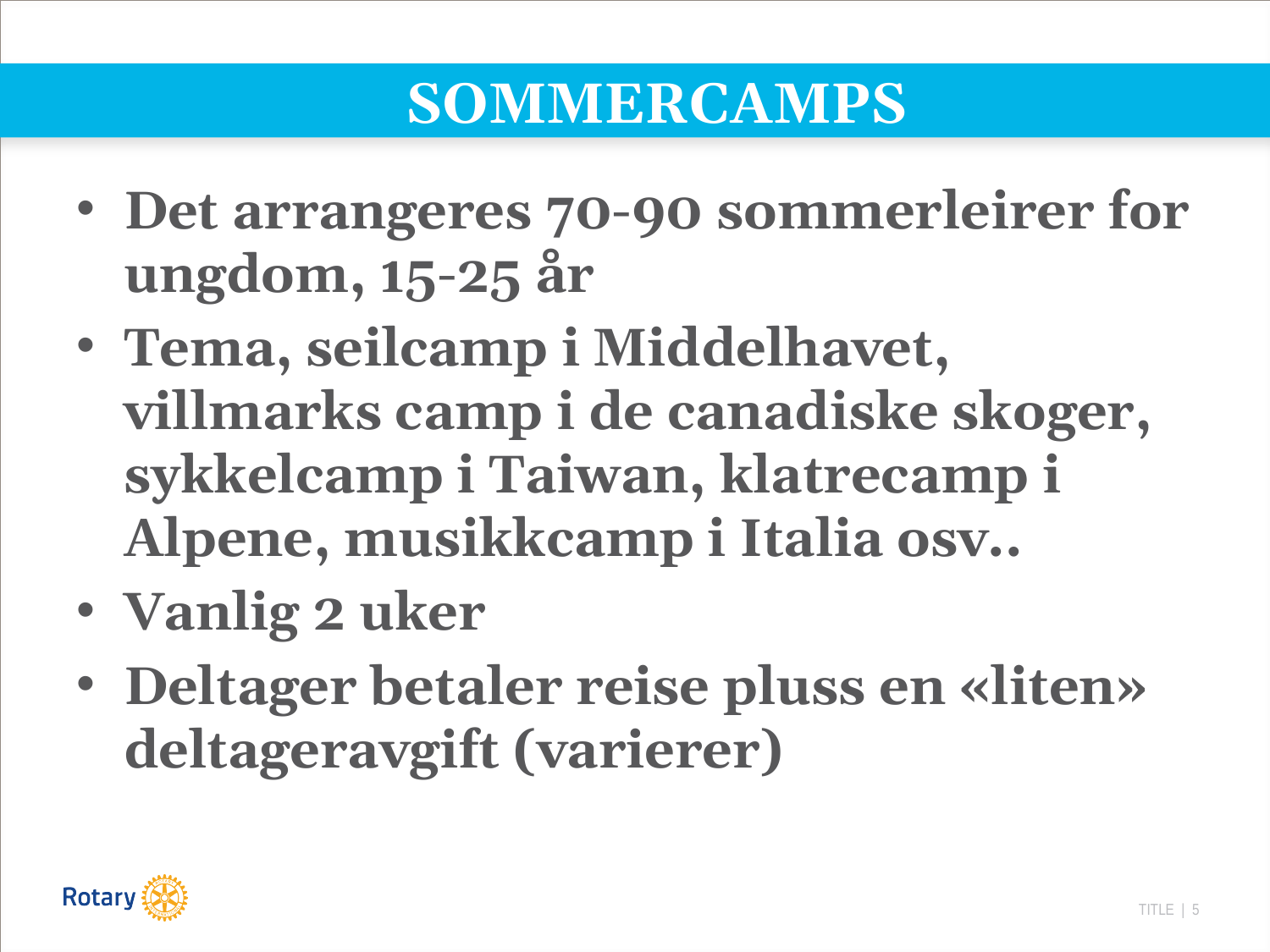

# SOMMERCAMPS
Det arrangeres 70-90 sommerleirer for ungdom, 15-25 år
Tema, seilcamp i Middelhavet, villmarks camp i de canadiske skoger, sykkelcamp i Taiwan, klatrecamp i Alpene, musikkcamp i Italia osv..
Vanlig 2 uker
Deltager betaler reise pluss en «liten» deltageravgift (varierer)